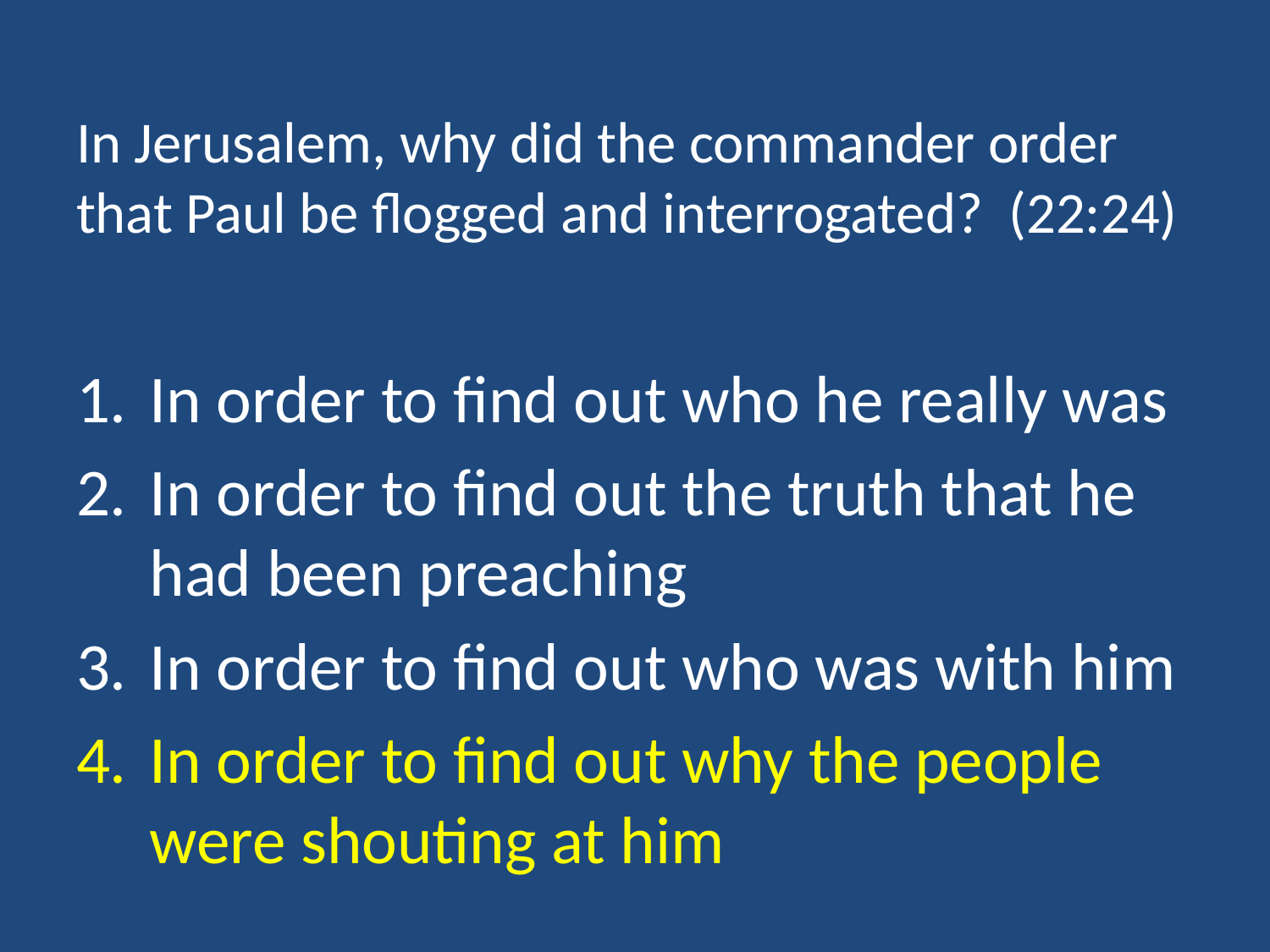

# In Jerusalem, why did the commander order that Paul be flogged and interrogated?  (22:24)
In order to find out who he really was
In order to find out the truth that he had been preaching
In order to find out who was with him
In order to find out why the people were shouting at him